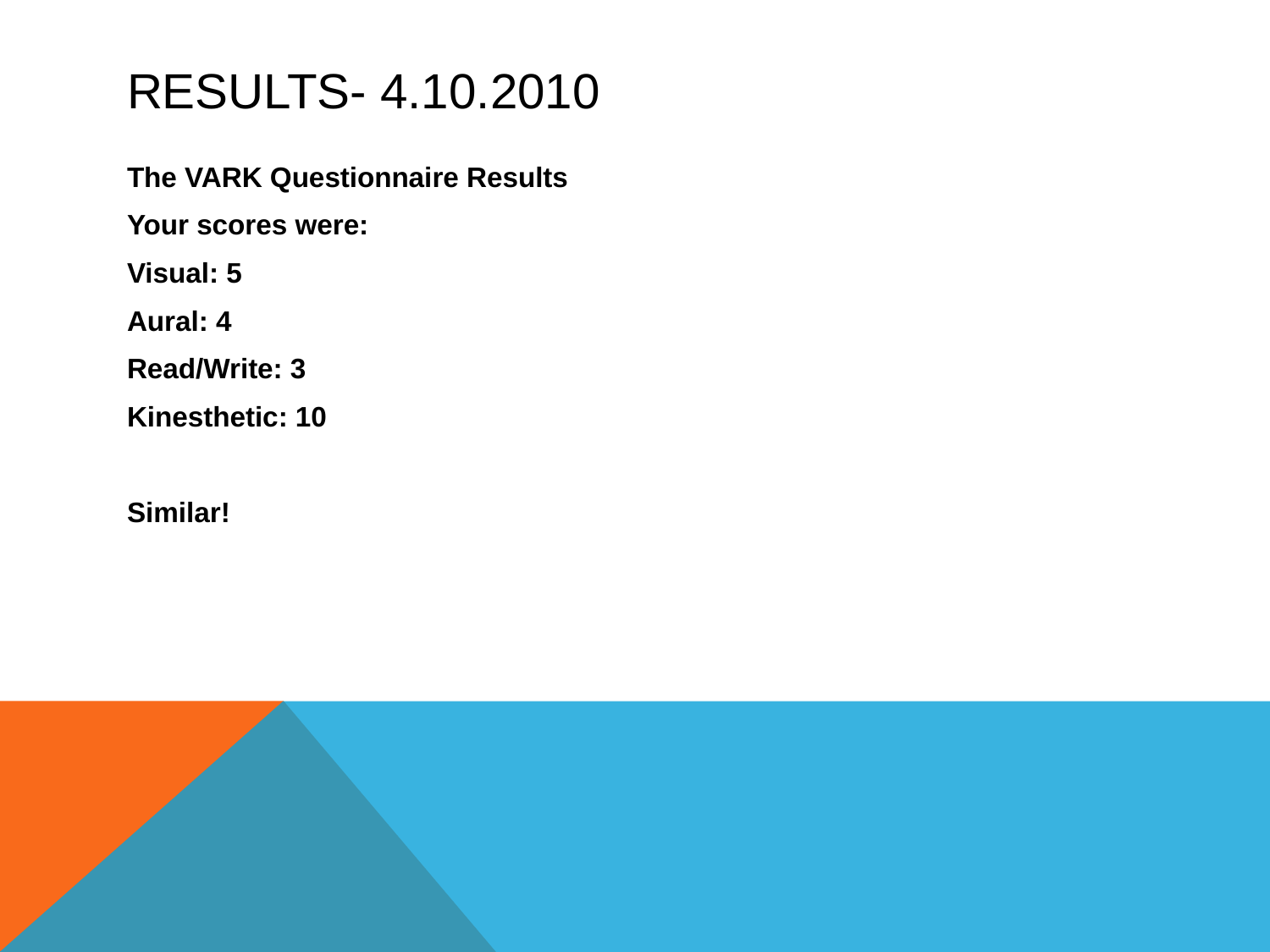

# Results- 4.10.2010
The VARK Questionnaire Results
Your scores were:
Visual: 5
Aural: 4
Read/Write: 3
Kinesthetic: 10

Similar!